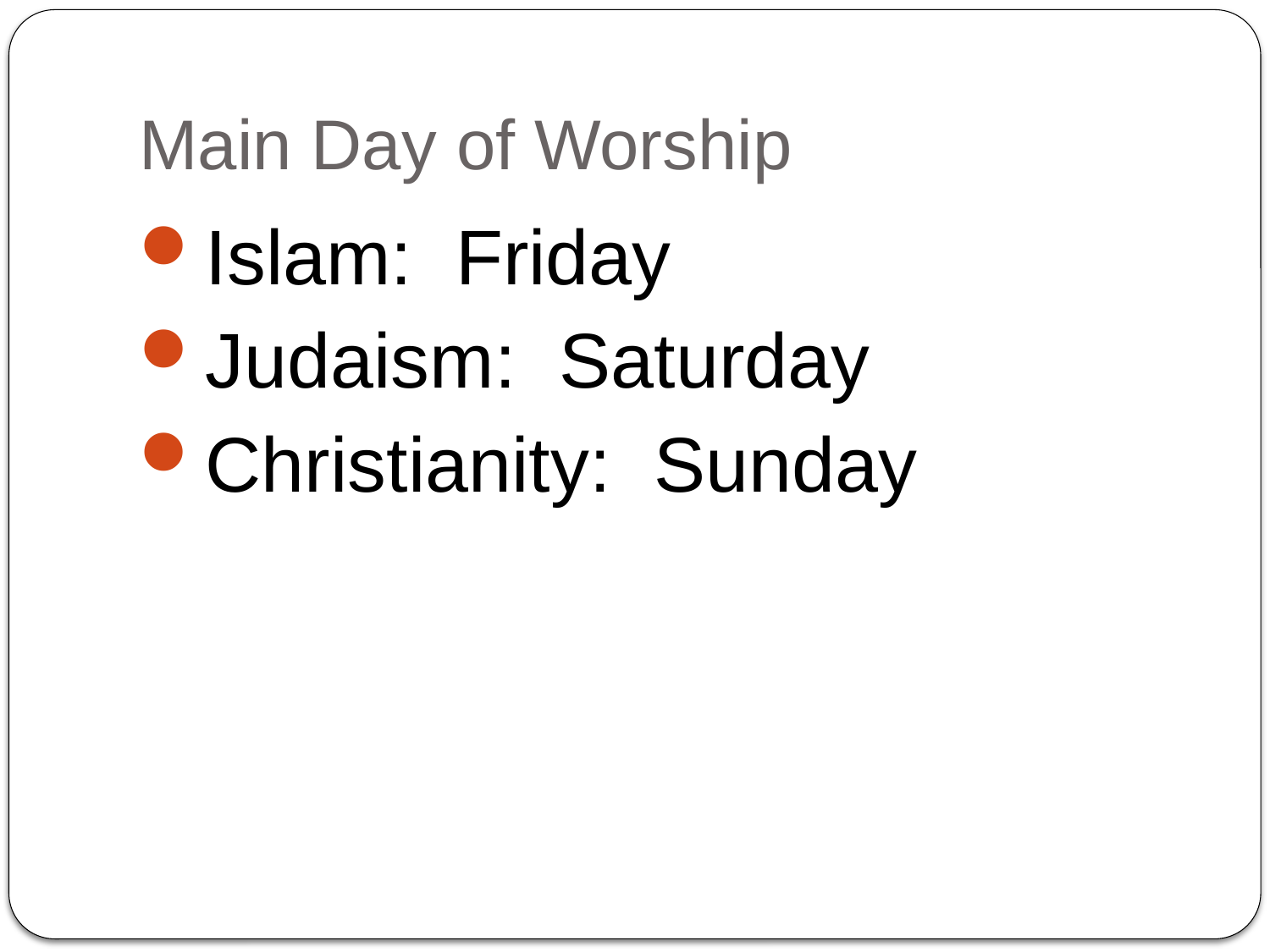

# Main Day of Worship
Islam:  Friday
Judaism:  Saturday
Christianity:  Sunday